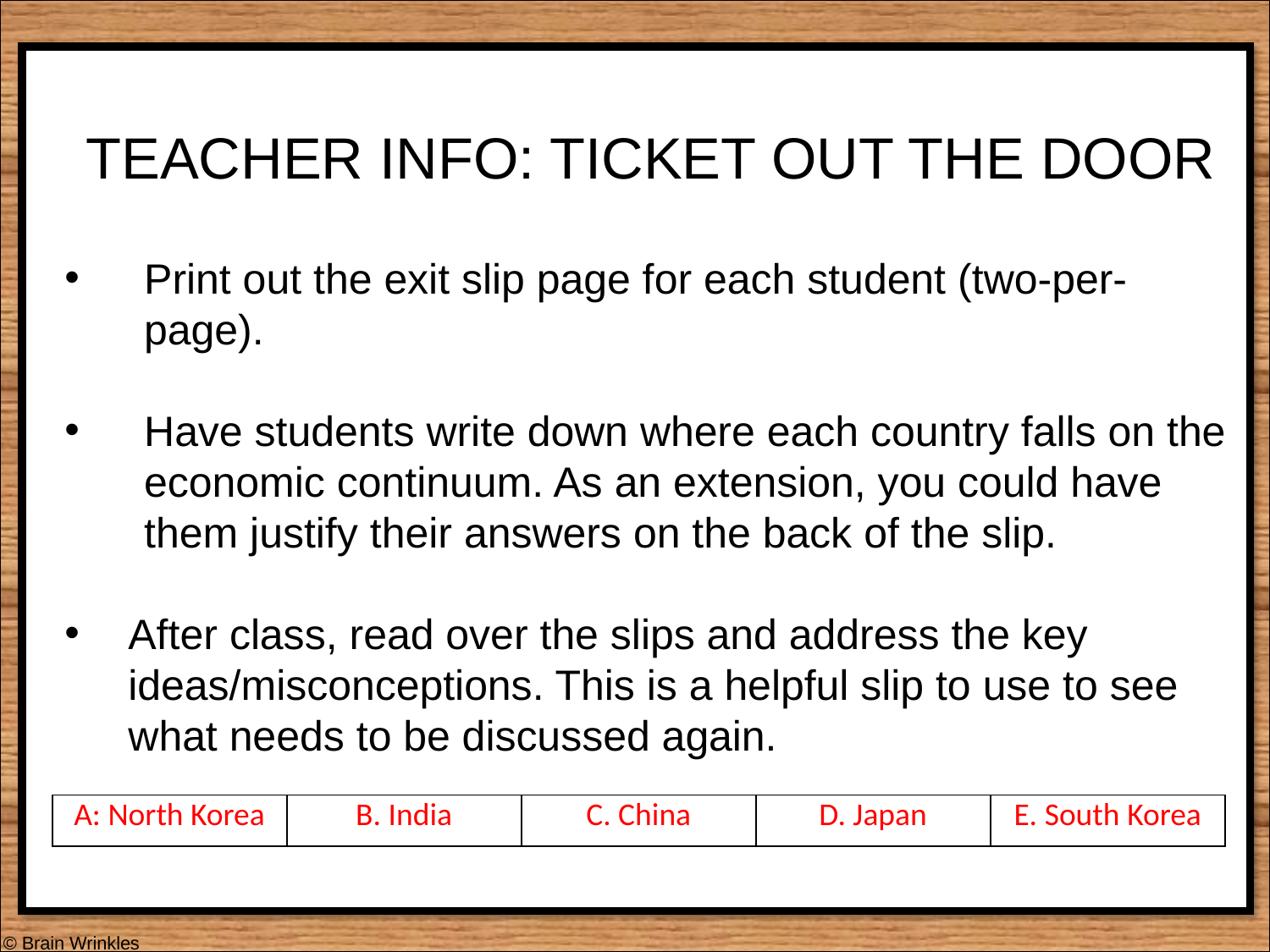

TEACHER INFO: TICKET OUT THE DOOR

Print out the exit slip page for each student (two-per-page).

Have students write down where each country falls on the economic continuum. As an extension, you could have them justify their answers on the back of the slip.

After class, read over the slips and address the key ideas/misconceptions. This is a helpful slip to use to see what needs to be discussed again.
| A: North Korea | B. India | C. China | D. Japan | E. South Korea |
| --- | --- | --- | --- | --- |
© Brain Wrinkles